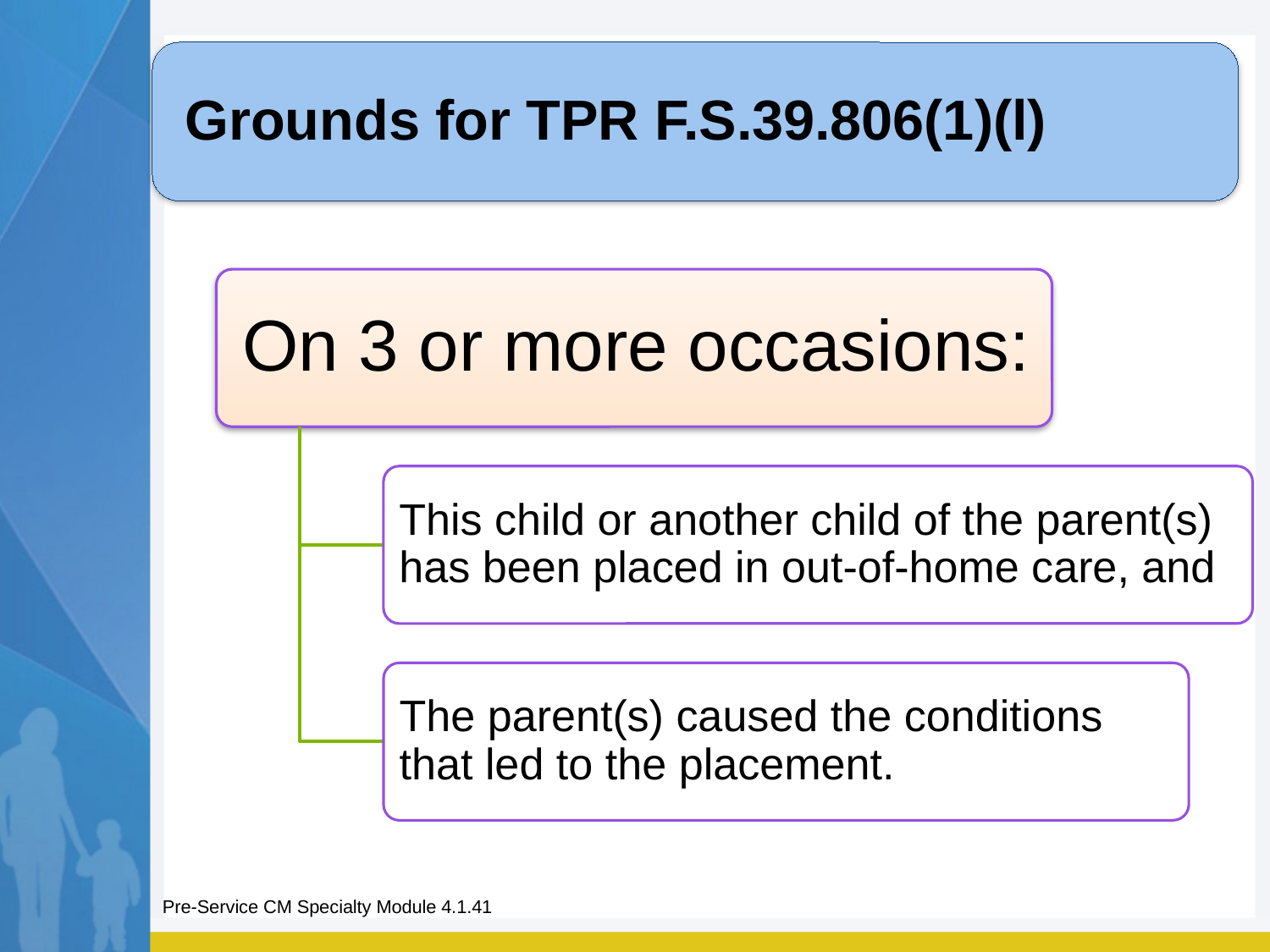

Grounds for TPR F.S.39.806(1)(l)
On 3 or more occasions:
This child or another child of the parent(s) has been placed in out-of-home care, and
The parent(s) caused the conditions that led to the placement.
Pre-Service CM Specialty Module 4.1.41